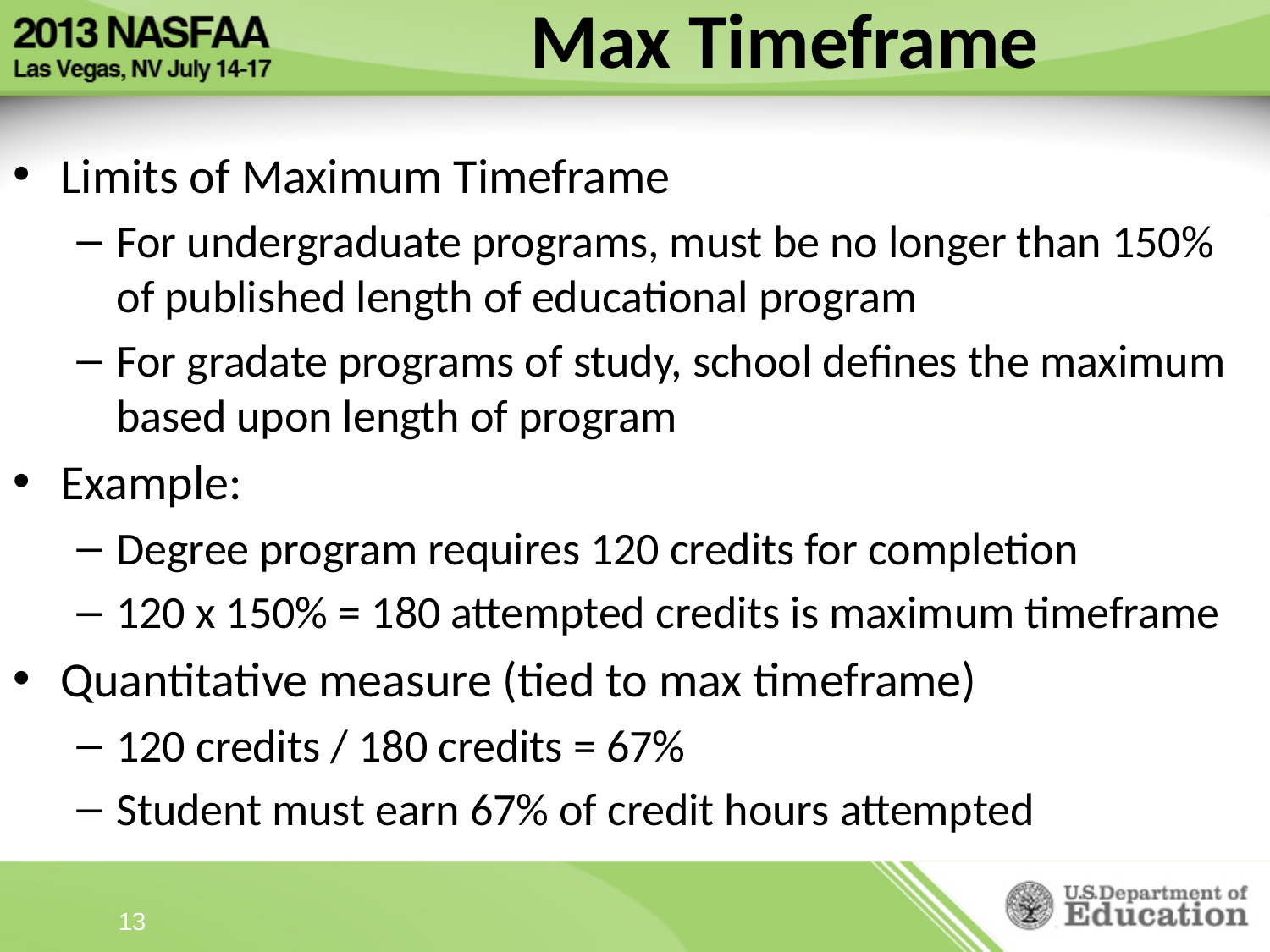

# Max Timeframe
Limits of Maximum Timeframe
For undergraduate programs, must be no longer than 150% of published length of educational program
For gradate programs of study, school defines the maximum based upon length of program
Example:
Degree program requires 120 credits for completion
120 x 150% = 180 attempted credits is maximum timeframe
Quantitative measure (tied to max timeframe)
120 credits / 180 credits = 67%
Student must earn 67% of credit hours attempted

13